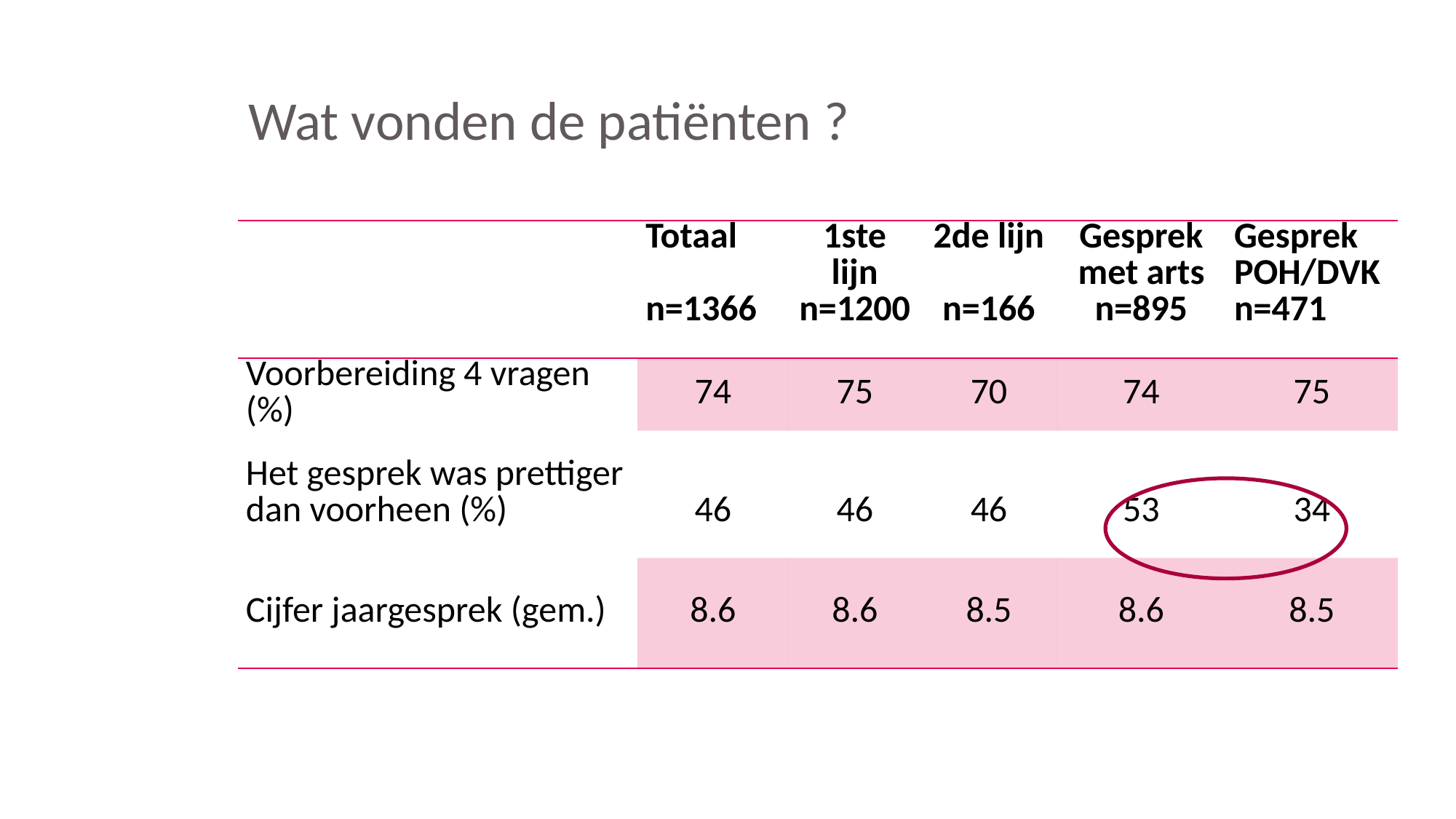

Wat vonden de patiënten ?
|  | Totaal n=1366 | 1ste lijn n=1200 | 2de lijn n=166 | Gesprek met arts n=895 | Gesprek POH/DVK n=471 |
| --- | --- | --- | --- | --- | --- |
| Voorbereiding 4 vragen (%) | 74 | 75 | 70 | 74 | 75 |
| Het gesprek was prettiger dan voorheen (%) | 46 | 46 | 46 | 53 | 34 |
| Cijfer jaargesprek (gem.) | 8.6 | 8.6 | 8.5 | 8.6 | 8.5 |